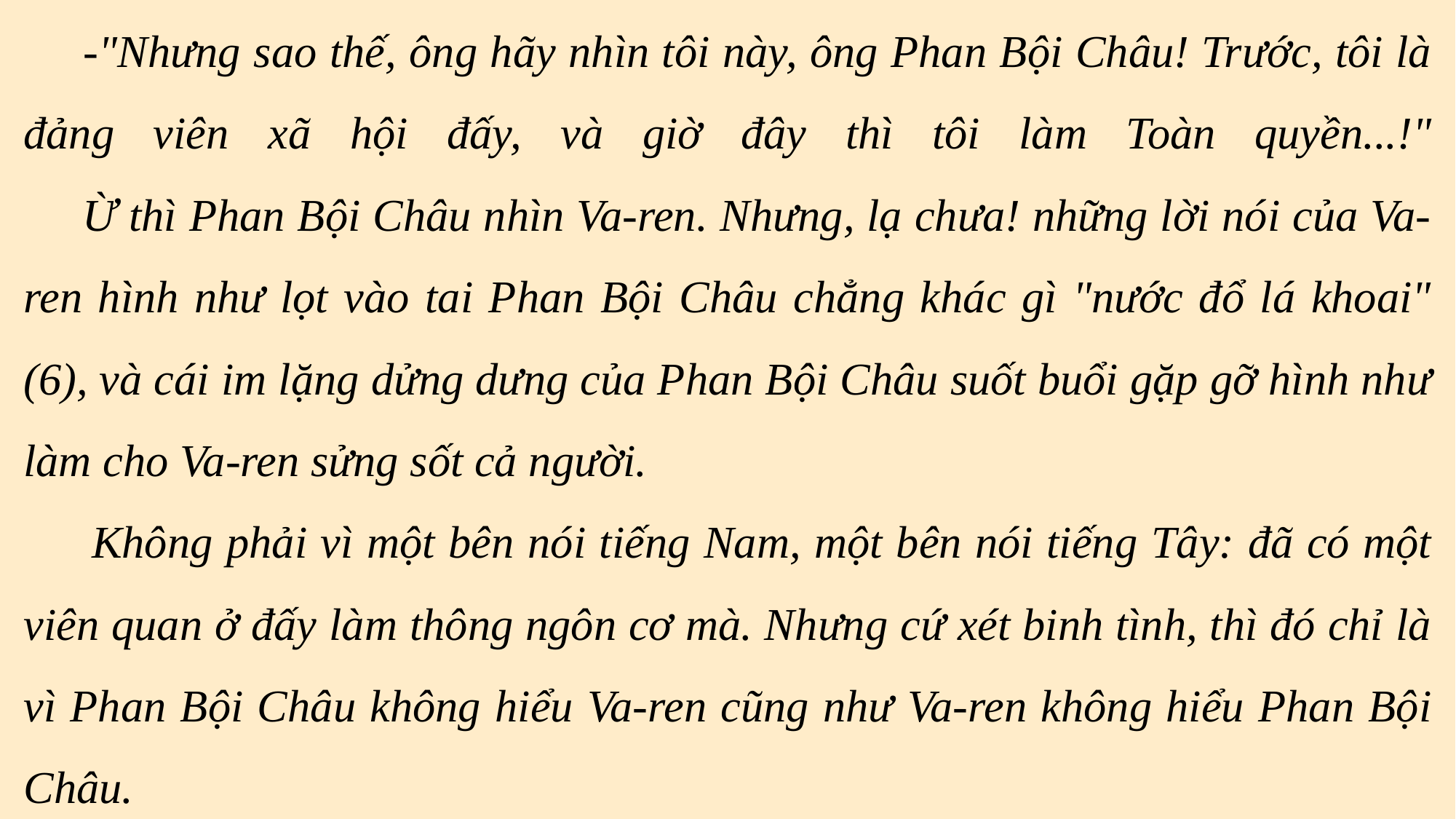

-"Nhưng sao thế, ông hãy nhìn tôi này, ông Phan Bội Châu! Trước, tôi là đảng viên xã hội đấy, và giờ đây thì tôi làm Toàn quyền...!"
     Ừ thì Phan Bội Châu nhìn Va-ren. Nhưng, lạ chưa! những lời nói của Va-ren hình như lọt vào tai Phan Bội Châu chẳng khác gì "nước đổ lá khoai" (6), và cái im lặng dửng dưng của Phan Bội Châu suốt buổi gặp gỡ hình như làm cho Va-ren sửng sốt cả người.
     Không phải vì một bên nói tiếng Nam, một bên nói tiếng Tây: đã có một viên quan ở đấy làm thông ngôn cơ mà. Nhưng cứ xét binh tình, thì đó chỉ là vì Phan Bội Châu không hiểu Va-ren cũng như Va-ren không hiểu Phan Bội Châu.